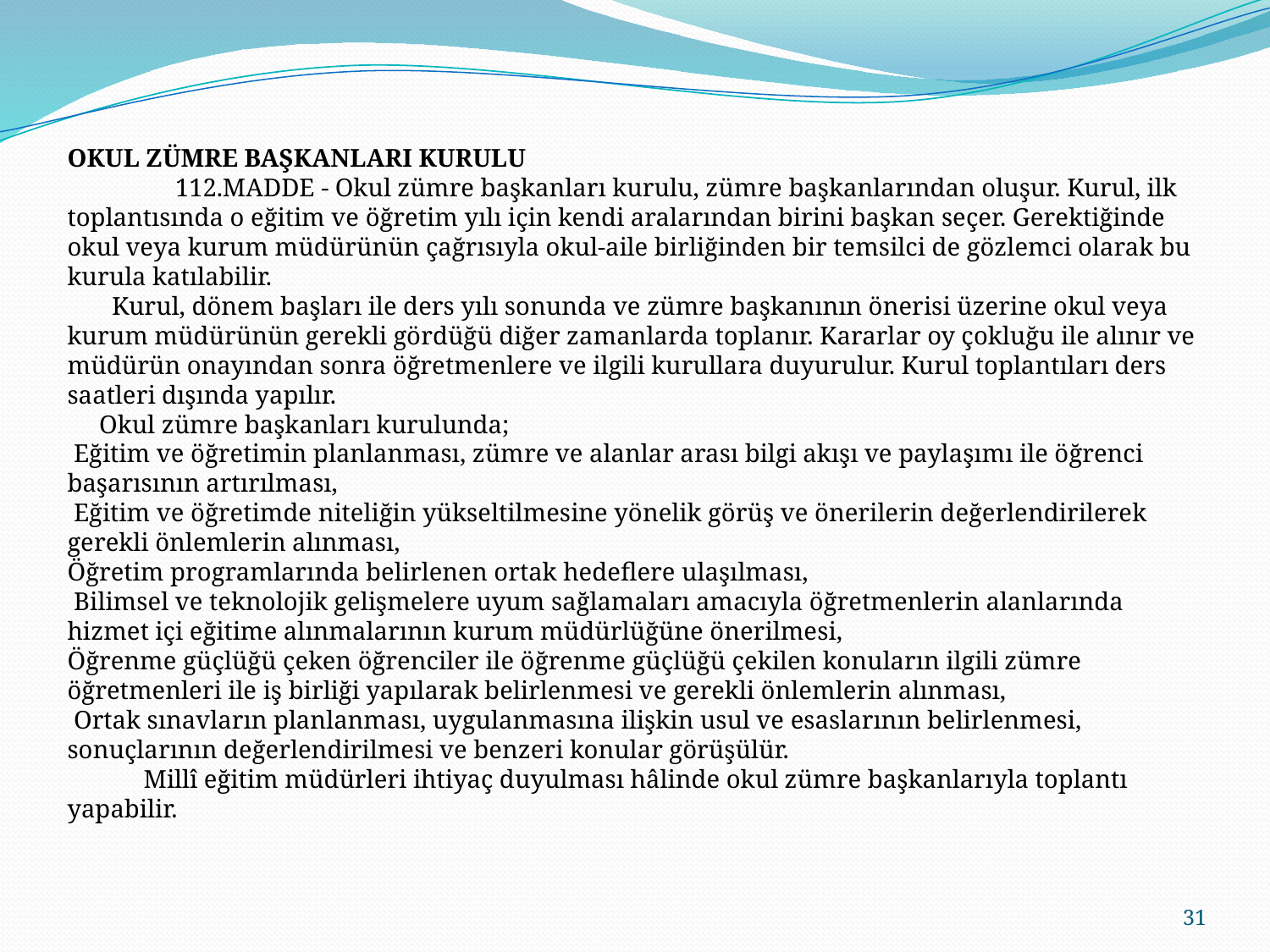

OKUL ZÜMRE BAŞKANLARI KURULU
                 112.MADDE - Okul zümre başkanları kurulu, zümre başkanlarından oluşur. Kurul, ilk toplantısında o eğitim ve öğretim yılı için kendi aralarından birini başkan seçer. Gerektiğinde okul veya kurum müdürünün çağrısıyla okul-aile birliğinden bir temsilci de gözlemci olarak bu kurula katılabilir.
       Kurul, dönem başları ile ders yılı sonunda ve zümre başkanının önerisi üzerine okul veya kurum müdürünün gerekli gördüğü diğer zamanlarda toplanır. Kararlar oy çokluğu ile alınır ve müdürün onayından sonra öğretmenlere ve ilgili kurullara duyurulur. Kurul toplantıları ders saatleri dışında yapılır.
     Okul zümre başkanları kurulunda;
 Eğitim ve öğretimin planlanması, zümre ve alanlar arası bilgi akışı ve paylaşımı ile öğrenci başarısının artırılması,
 Eğitim ve öğretimde niteliğin yükseltilmesine yönelik görüş ve önerilerin değerlendirilerek gerekli önlemlerin alınması,
Öğretim programlarında belirlenen ortak hedeflere ulaşılması,
 Bilimsel ve teknolojik gelişmelere uyum sağlamaları amacıyla öğretmenlerin alanlarında hizmet içi eğitime alınmalarının kurum müdürlüğüne önerilmesi,
Öğrenme güçlüğü çeken öğrenciler ile öğrenme güçlüğü çekilen konuların ilgili zümre öğretmenleri ile iş birliği yapılarak belirlenmesi ve gerekli önlemlerin alınması,
 Ortak sınavların planlanması, uygulanmasına ilişkin usul ve esaslarının belirlenmesi, sonuçlarının değerlendirilmesi ve benzeri konular görüşülür.
            Millî eğitim müdürleri ihtiyaç duyulması hâlinde okul zümre başkanlarıyla toplantı yapabilir.

31